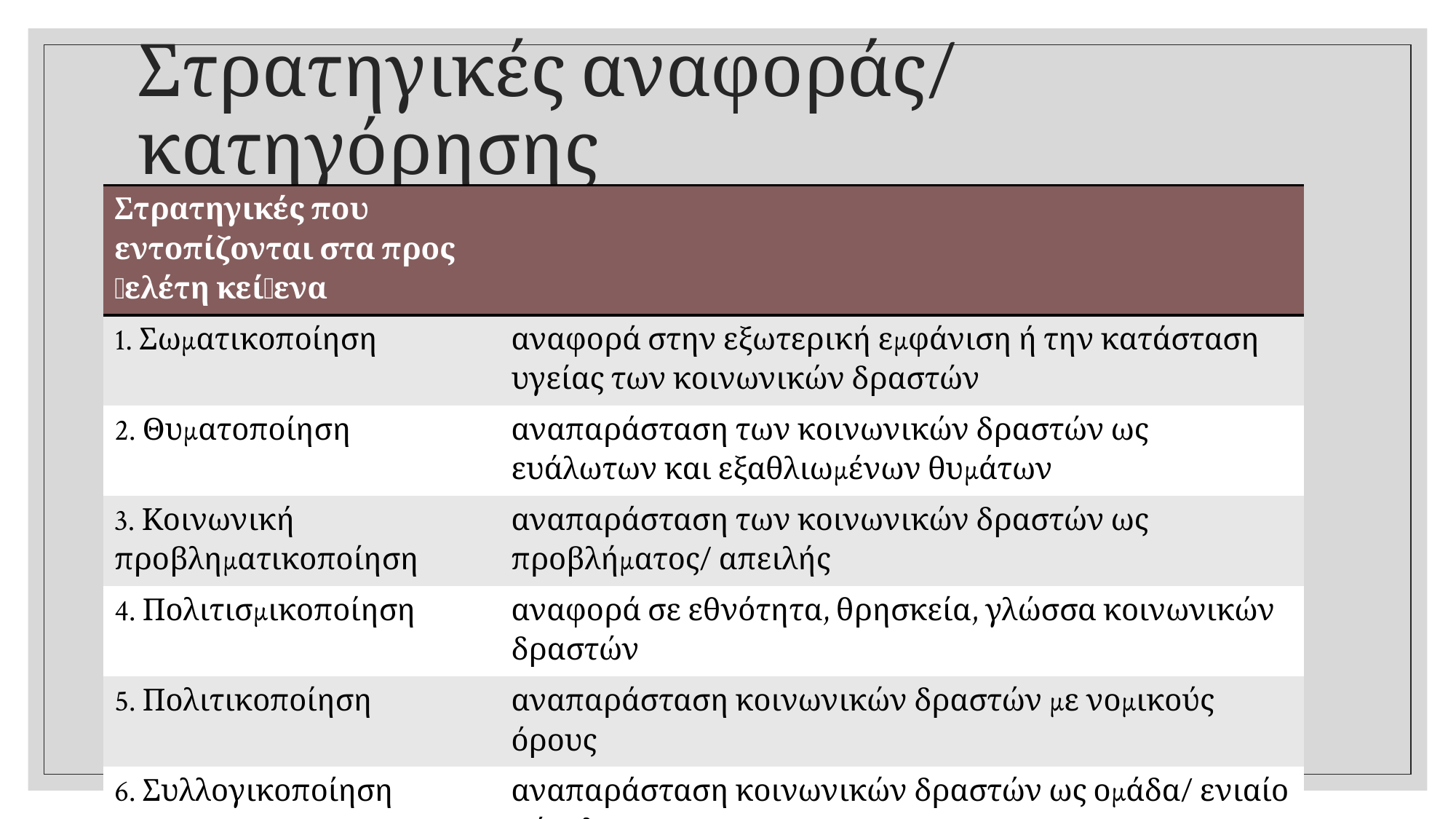

# Στρατηγικές αναφοράς/ κατηγόρησης
| Στρατηγικές που εντοπίζονται στα προς μελέτη κείμενα |  |
| --- | --- |
| 1. Σωματικοποίηση | αναφορά στην εξωτερική εμφάνιση ή την κατάσταση υγείας των κοινωνικών δραστών |
| 2. Θυματοποίηση | αναπαράσταση των κοινωνικών δραστών ως ευάλωτων και εξαθλιωμένων θυμάτων |
| 3. Κοινωνική προβληματικοποίηση | αναπαράσταση των κοινωνικών δραστών ως προβλήματος/ απειλής |
| 4. Πολιτισμικοποίηση | αναφορά σε εθνότητα, θρησκεία, γλώσσα κοινωνικών δραστών |
| 5. Πολιτικοποίηση | αναπαράσταση κοινωνικών δραστών με νομικούς όρους |
| 6. Συλλογικοποίηση | αναπαράσταση κοινωνικών δραστών ως ομάδα/ ενιαίο σύνολο |
| 7. (Απο)τοπικοποίηση | σύνδεση των κοινωνικών δραστών με το «εδώ» (χώρα υποδοχής) και το «εκεί» (χώρα προέλευσης) |
13